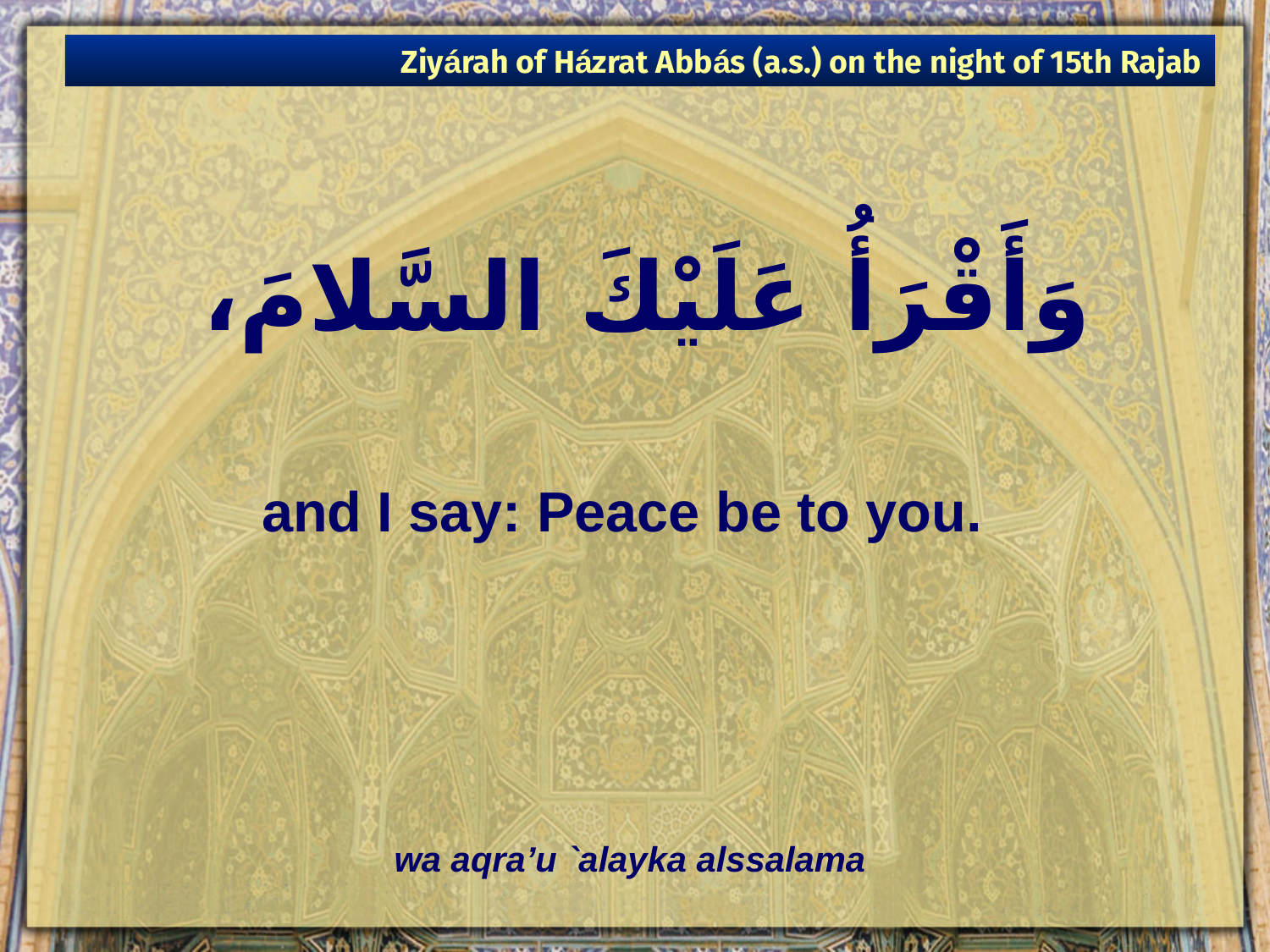

Ziyárah of Házrat Abbás (a.s.) on the night of 15th Rajab
# وَأَقْرَأُ عَلَيْكَ السَّلامَ،
and I say: Peace be to you.
wa aqra’u `alayka alssalama